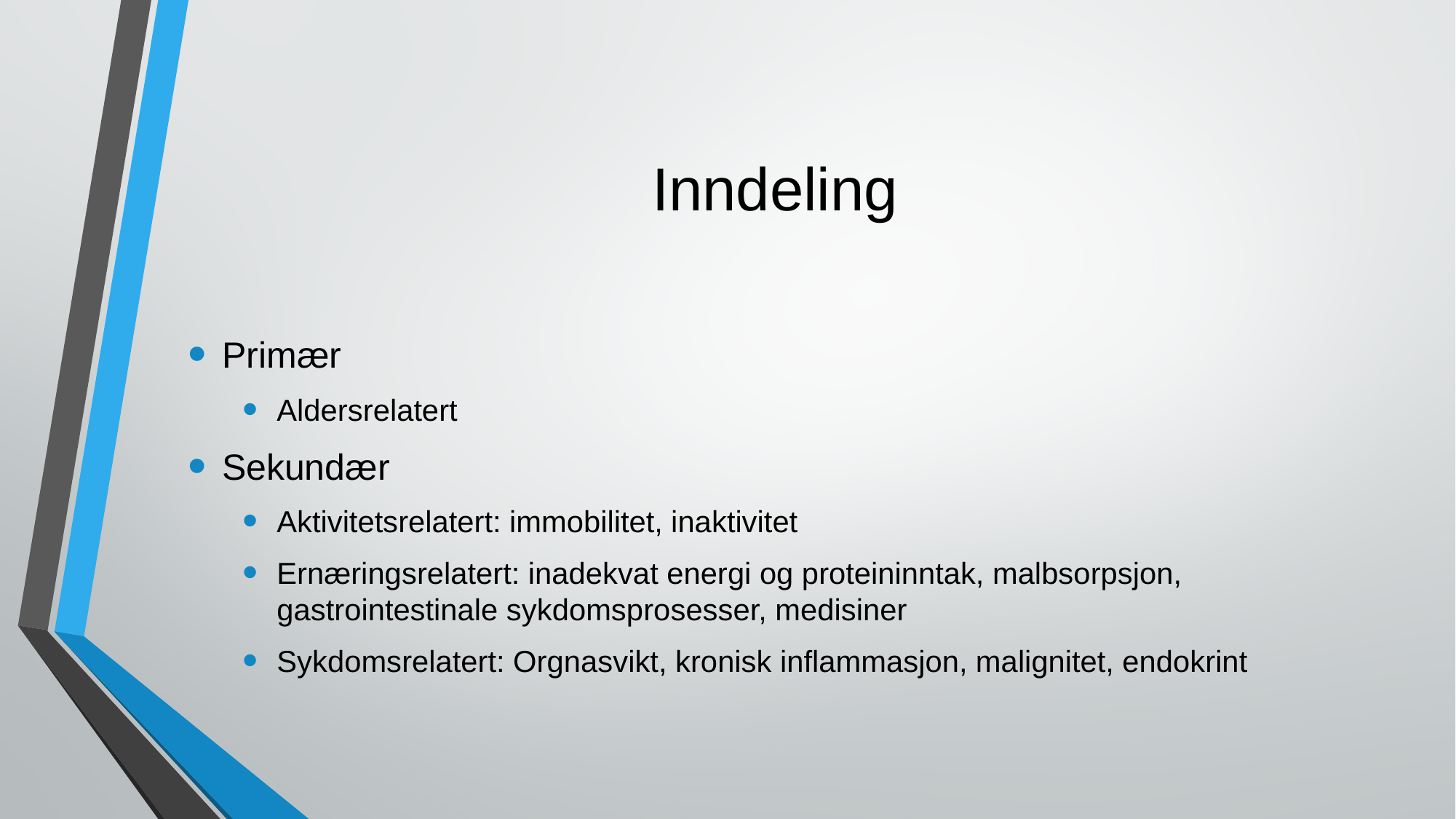

# Inndeling
Primær
Aldersrelatert
Sekundær
Aktivitetsrelatert: immobilitet, inaktivitet
Ernæringsrelatert: inadekvat energi og proteininntak, malbsorpsjon, gastrointestinale sykdomsprosesser, medisiner
Sykdomsrelatert: Orgnasvikt, kronisk inflammasjon, malignitet, endokrint